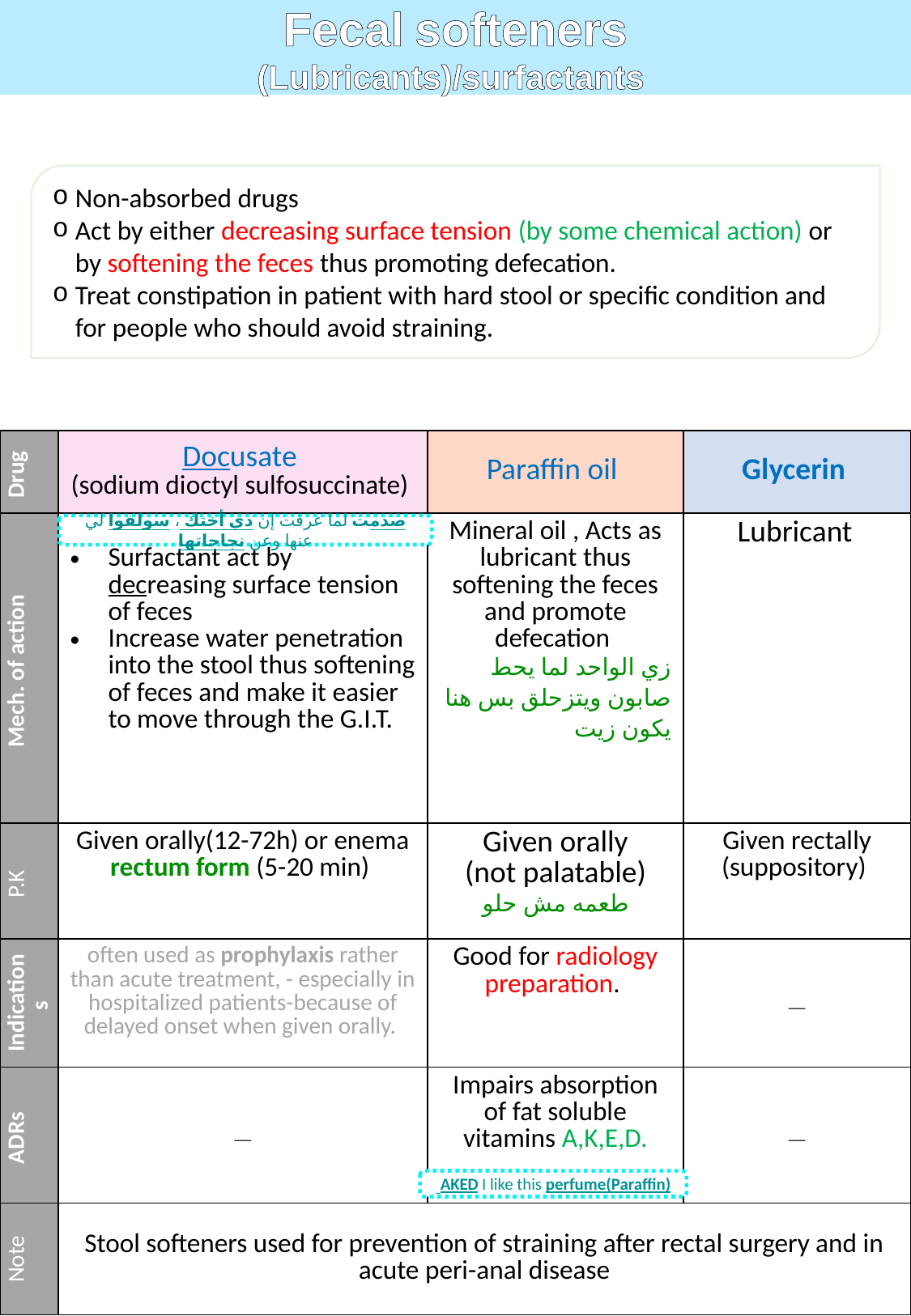

Fecal softeners
(Lubricants)/surfactants
Non-absorbed drugs
Act by either decreasing surface tension (by some chemical action) or by softening the feces thus promoting defecation.
Treat constipation in patient with hard stool or specific condition and for people who should avoid straining.
| Drug | Docusate (sodium dioctyl sulfosuccinate) | Paraffin oil | Glycerin |
| --- | --- | --- | --- |
| Mech. of action | Surfactant act by decreasing surface tension of feces Increase water penetration into the stool thus softening of feces and make it easier to move through the G.I.T. | Mineral oil , Acts as lubricant thus softening the feces and promote defecation زي الواحد لما يحط صابون ويتزحلق بس هنا يكون زيت | Lubricant |
| P.K | Given orally(12-72h) or enema rectum form (5-20 min) | Given orally (not palatable) طعمه مش حلو | Given rectally (suppository) |
| Indications | often used as prophylaxis rather than acute treatment, - especially in hospitalized patients-because of delayed onset when given orally. | Good for radiology preparation. | \_\_ |
| ADRs | \_\_ | Impairs absorption of fat soluble vitamins A,K,E,D. | \_\_ |
| Note | Stool softeners used for prevention of straining after rectal surgery and in acute peri-anal disease |  |  |
صدمت لما عرفت إن دي أختك ، سولفوا لي عنها وعن نجاحاتها
AKED I like this perfume(Paraffin)